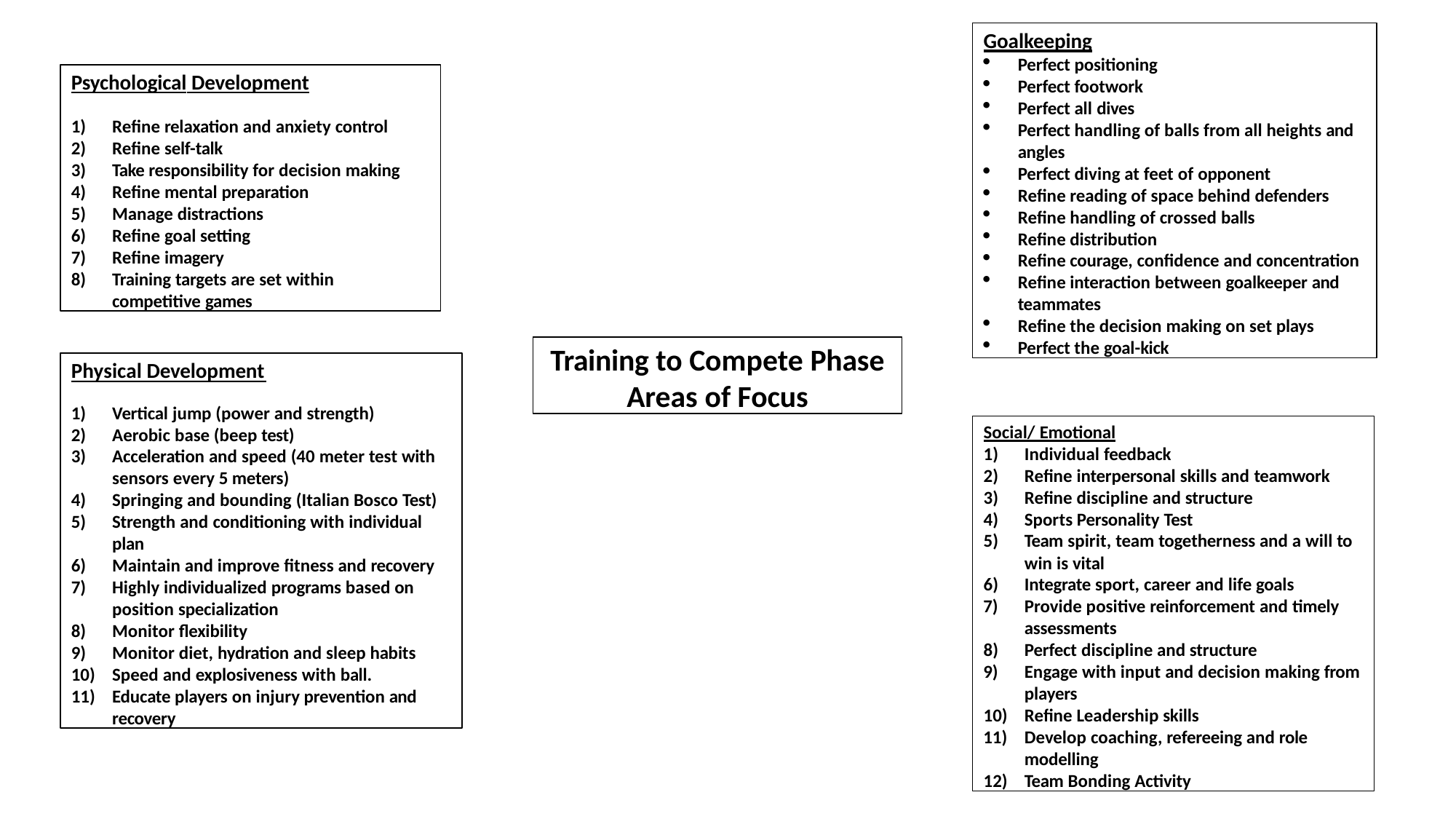

Goalkeeping
Perfect positioning
Perfect footwork
Perfect all dives
Perfect handling of balls from all heights and
angles
Perfect diving at feet of opponent
Refine reading of space behind defenders
Refine handling of crossed balls
Refine distribution
Refine courage, confidence and concentration
Refine interaction between goalkeeper and teammates
Refine the decision making on set plays
Perfect the goal-kick

Psychological Development
Refine relaxation and anxiety control
Refine self-talk
Take responsibility for decision making
Refine mental preparation
Manage distractions
Refine goal setting
Refine imagery
Training targets are set within competitive games
Training to Compete Phase
Areas of Focus

Physical Development
Vertical jump (power and strength)
Aerobic base (beep test)
Acceleration and speed (40 meter test with sensors every 5 meters)
Springing and bounding (Italian Bosco Test)
Strength and conditioning with individual plan
Maintain and improve fitness and recovery
Highly individualized programs based on position specialization
Monitor flexibility
Monitor diet, hydration and sleep habits
Speed and explosiveness with ball.
Educate players on injury prevention and recovery

Social/ Emotional
Individual feedback
Refine interpersonal skills and teamwork
Refine discipline and structure
Sports Personality Test
Team spirit, team togetherness and a will to
win is vital
Integrate sport, career and life goals
Provide positive reinforcement and timely assessments
Perfect discipline and structure
Engage with input and decision making from players
Refine Leadership skills
Develop coaching, refereeing and role modelling
Team Bonding Activity